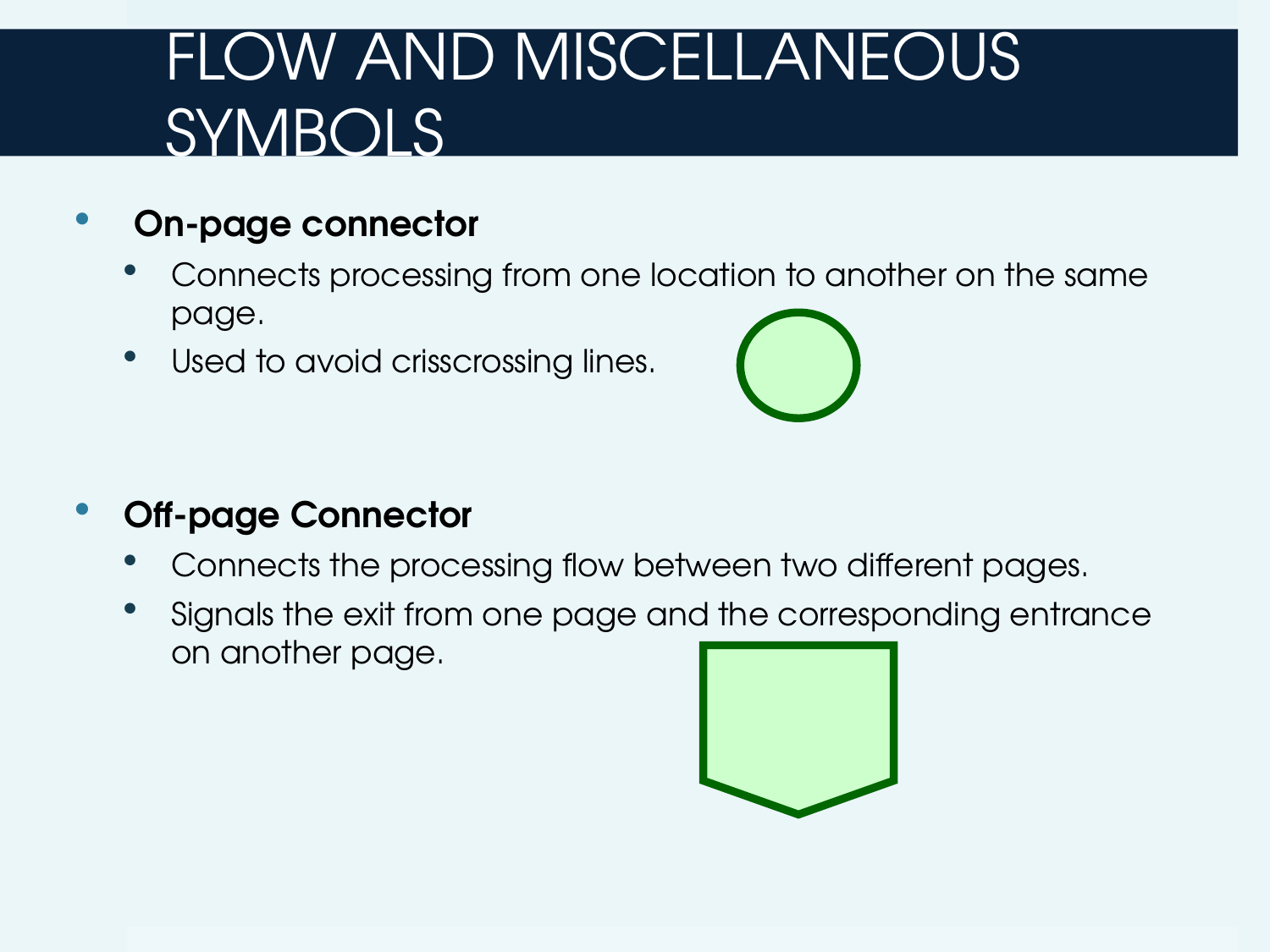

# FLOW AND MISCELLANEOUS SYMBOLS
 On-page connector
Connects processing from one location to another on the same page.
Used to avoid crisscrossing lines.

Off-page Connector
Connects the processing flow between two different pages.
Signals the exit from one page and the corresponding entrance on another page.